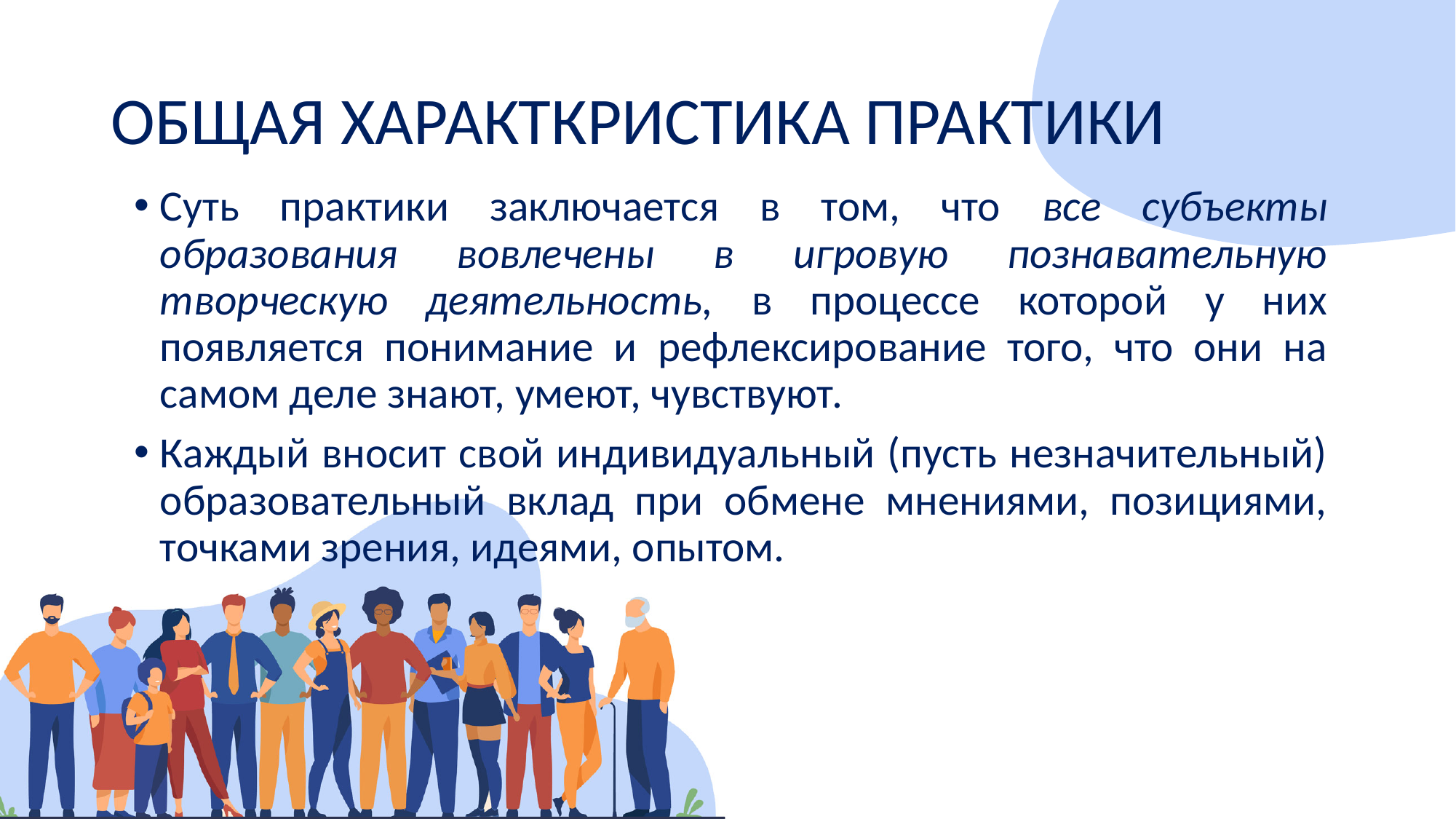

# ОБЩАЯ ХАРАКТКРИСТИКА ПРАКТИКИ
Суть практики заключается в том, что все субъекты образования вовлечены в игровую познавательную творческую деятельность, в процессе которой у них появляется понимание и рефлексирование того, что они на самом деле знают, умеют, чувствуют.
Каждый вносит свой индивидуальный (пусть незначительный) образовательный вклад при обмене мнениями, позициями, точками зрения, идеями, опытом.